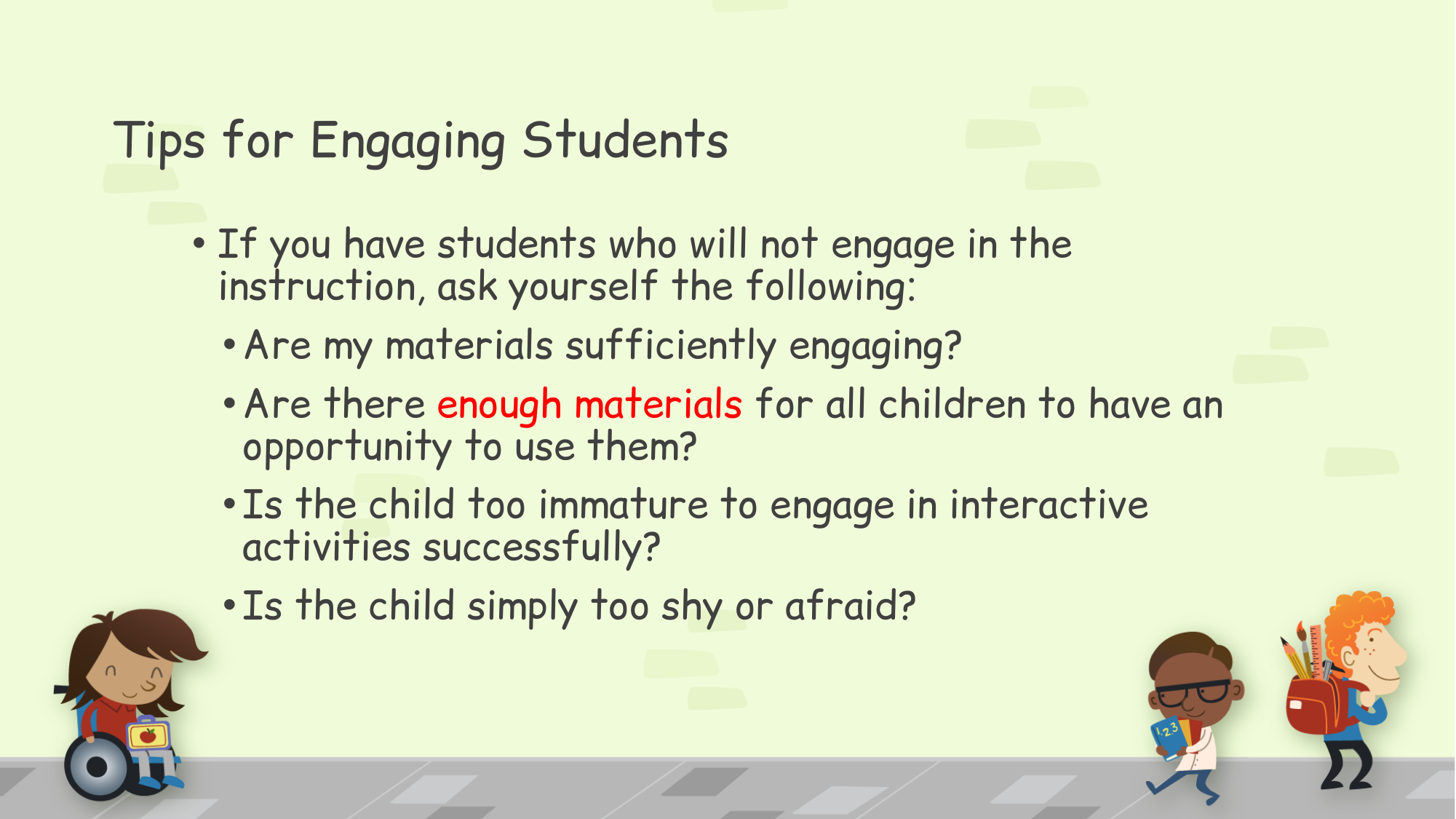

# Tips for Engaging Students
If you have students who will not engage in the instruction, ask yourself the following:
Are my materials sufficiently engaging?
Are there enough materials for all children to have an opportunity to use them?
Is the child too immature to engage in interactive activities successfully?
Is the child simply too shy or afraid?